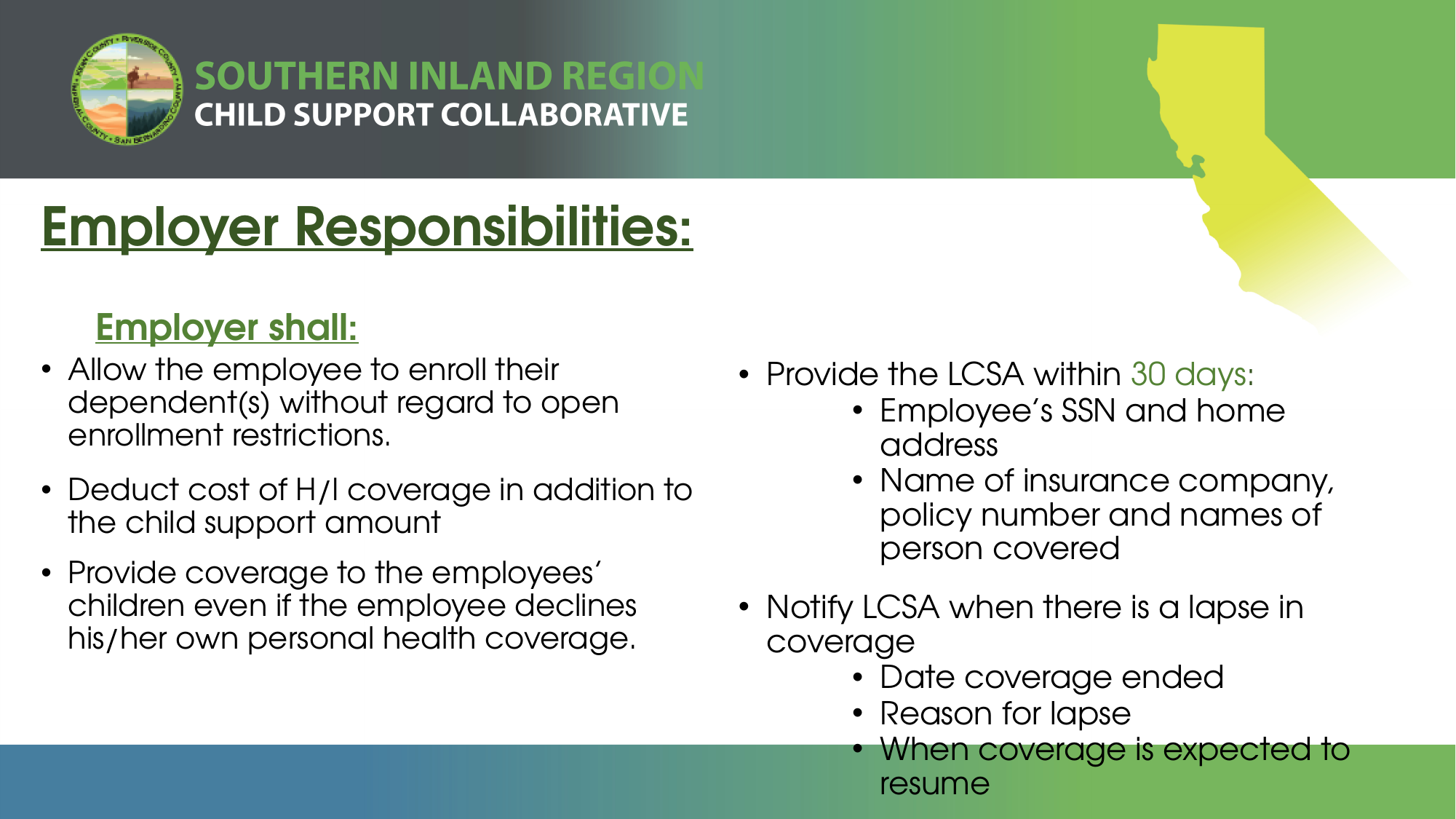

Employer Responsibilities:

Employer shall:
Allow the employee to enroll their dependent(s) without regard to open enrollment restrictions.

Deduct cost of H/I coverage in addition to the child support amount

Provide coverage to the employees’ children even if the employee declines his/her own personal health coverage.

Provide the LCSA within 30 days:
Employee’s SSN and home address
Name of insurance company, policy number and names of person covered

Notify LCSA when there is a lapse in coverage
Date coverage ended
Reason for lapse
When coverage is expected to resume